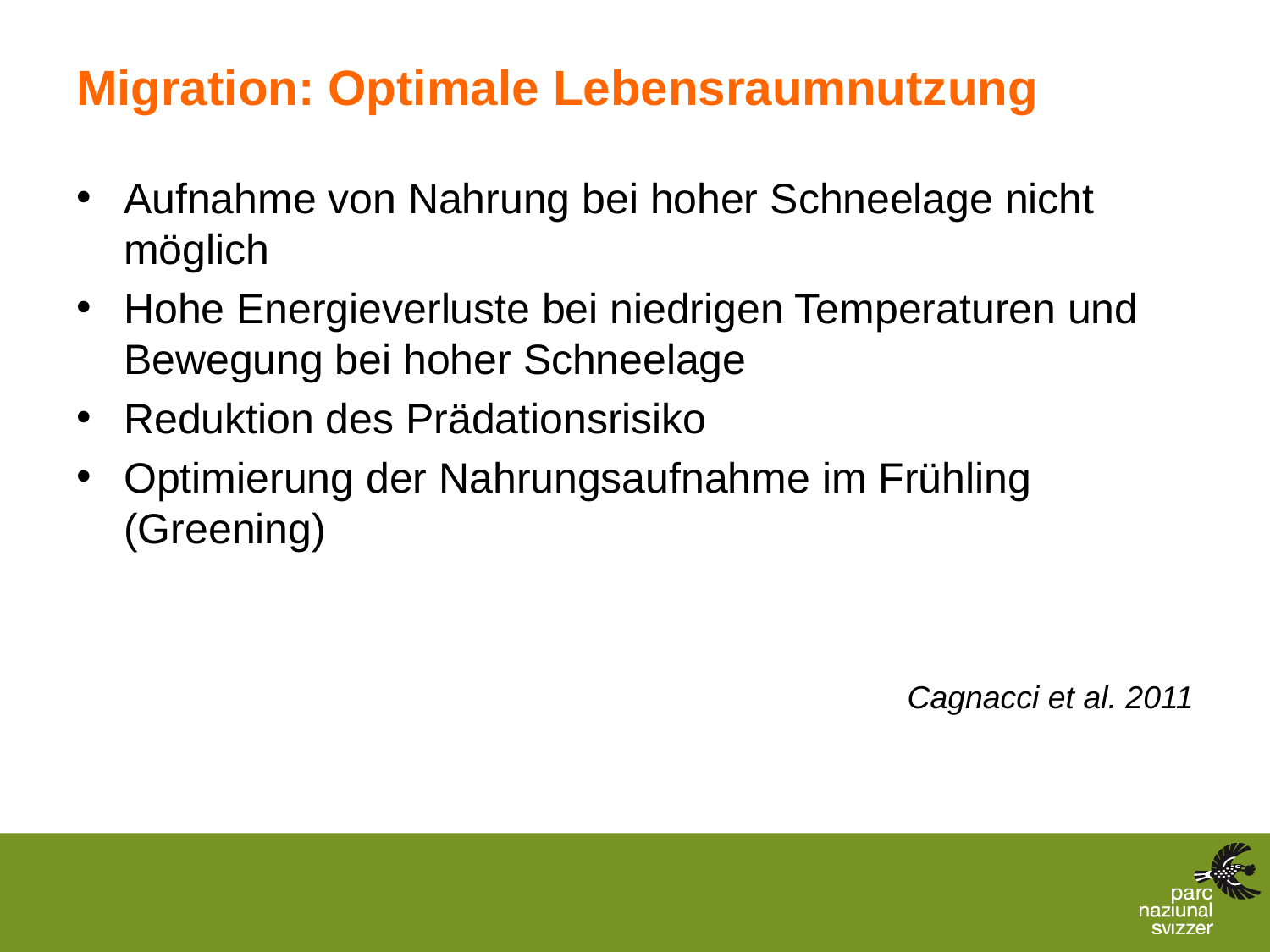

# Migration: Optimale Lebensraumnutzung
Aufnahme von Nahrung bei hoher Schneelage nicht möglich
Hohe Energieverluste bei niedrigen Temperaturen und Bewegung bei hoher Schneelage
Reduktion des Prädationsrisiko
Optimierung der Nahrungsaufnahme im Frühling (Greening)

Cagnacci et al. 2011